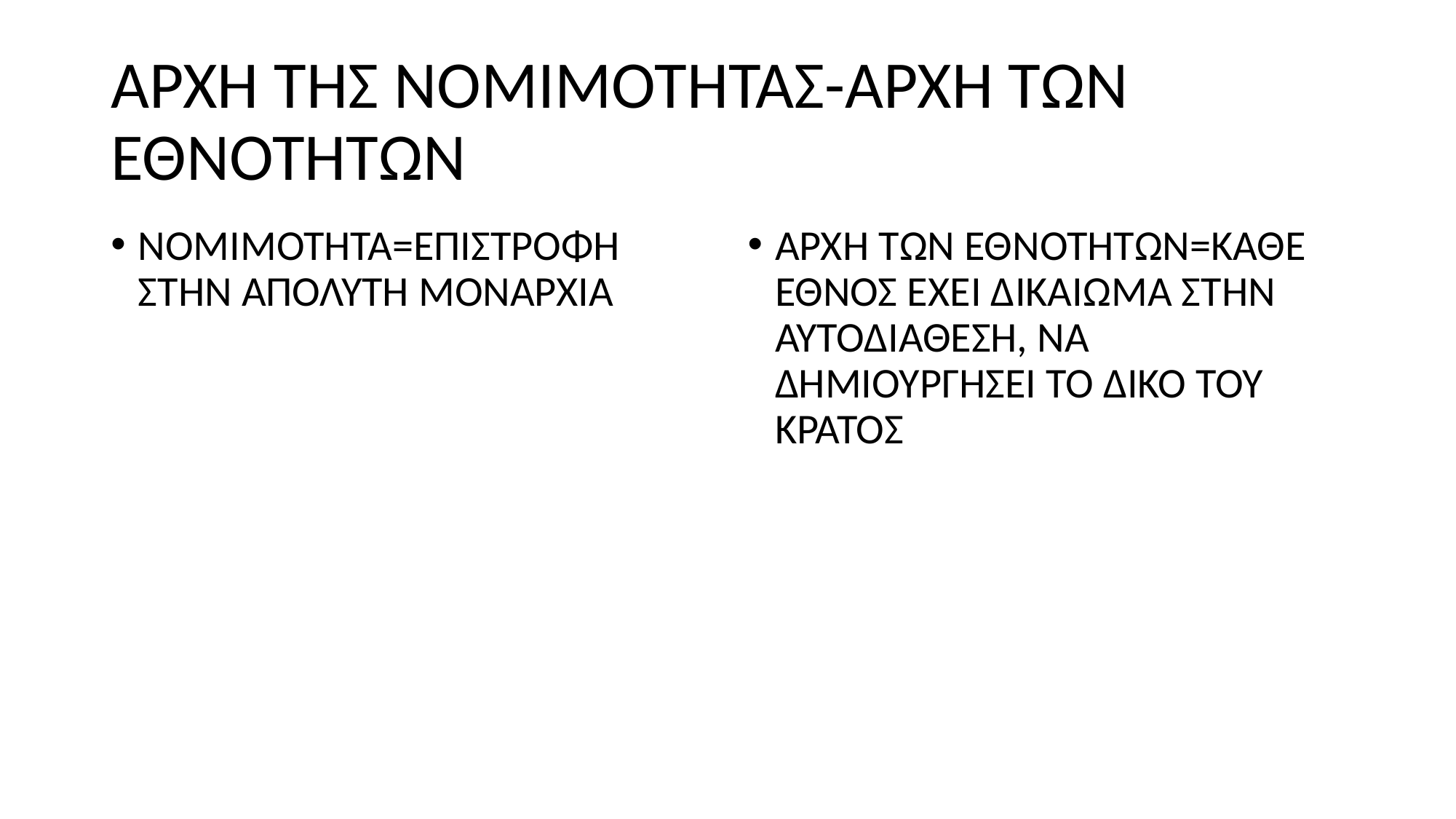

# ΑΡΧΗ ΤΗΣ ΝΟΜΙΜΟΤΗΤΑΣ-ΑΡΧΗ ΤΩΝ ΕΘΝΟΤΗΤΩΝ
ΝΟΜΙΜΟΤΗΤΑ=ΕΠΙΣΤΡΟΦΗ ΣΤΗΝ ΑΠΟΛΥΤΗ ΜΟΝΑΡΧΙΑ
ΑΡΧΗ ΤΩΝ ΕΘΝΟΤΗΤΩΝ=ΚΑΘΕ ΕΘΝΟΣ ΕΧΕΙ ΔΙΚΑΙΩΜΑ ΣΤΗΝ ΑΥΤΟΔΙΑΘΕΣΗ, ΝΑ ΔΗΜΙΟΥΡΓΗΣΕΙ ΤΟ ΔΙΚΟ ΤΟΥ ΚΡΑΤΟΣ